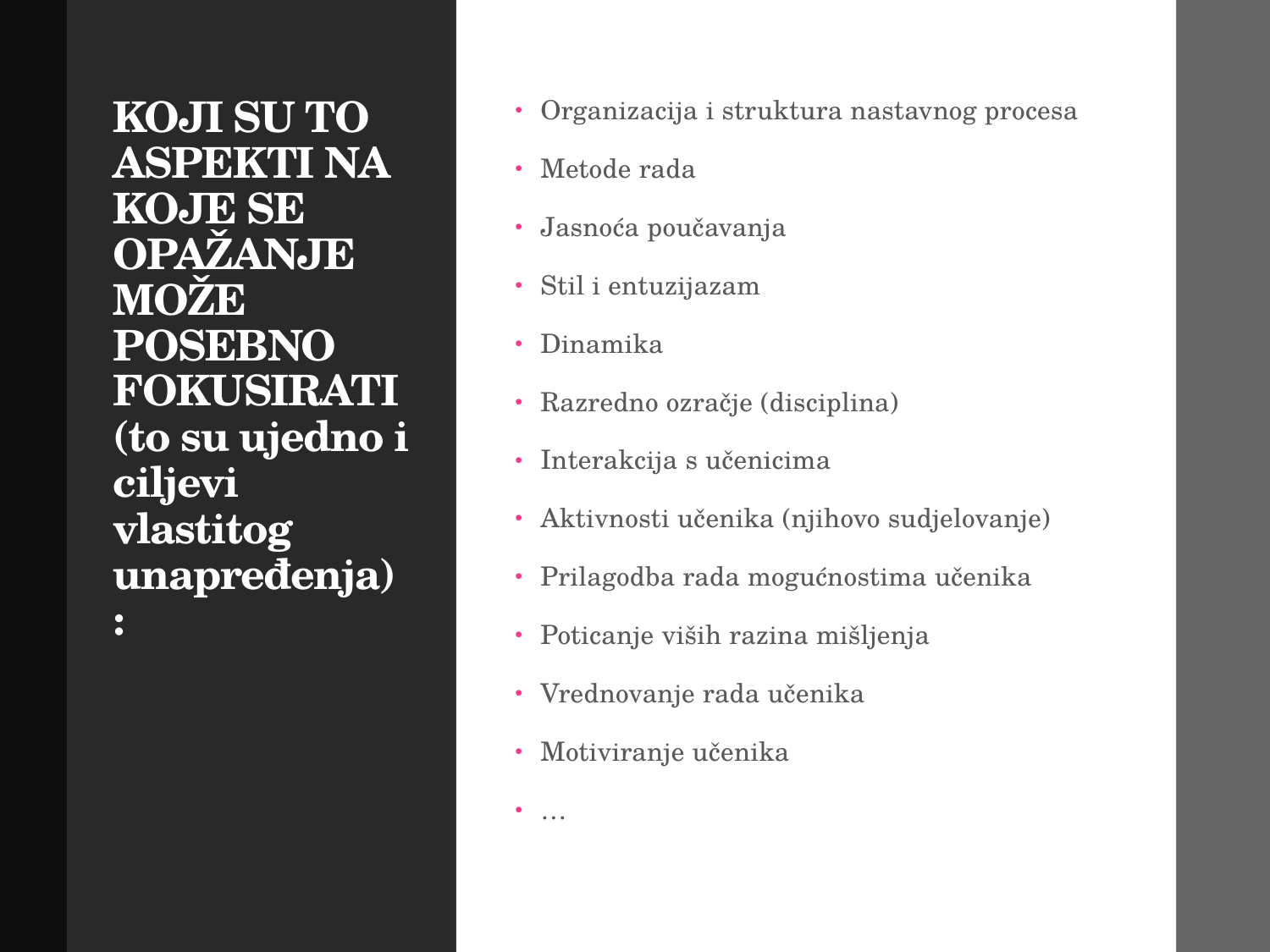

# KOJI SU TO ASPEKTI NA KOJE SE OPAŽANJE MOŽE POSEBNO FOKUSIRATI (to su ujedno i ciljevi vlastitog unapređenja) :
Organizacija i struktura nastavnog procesa
Metode rada
Jasnoća poučavanja
Stil i entuzijazam
Dinamika
Razredno ozračje (disciplina)
Interakcija s učenicima
Aktivnosti učenika (njihovo sudjelovanje)
Prilagodba rada mogućnostima učenika
Poticanje viših razina mišljenja
Vrednovanje rada učenika
Motiviranje učenika
…